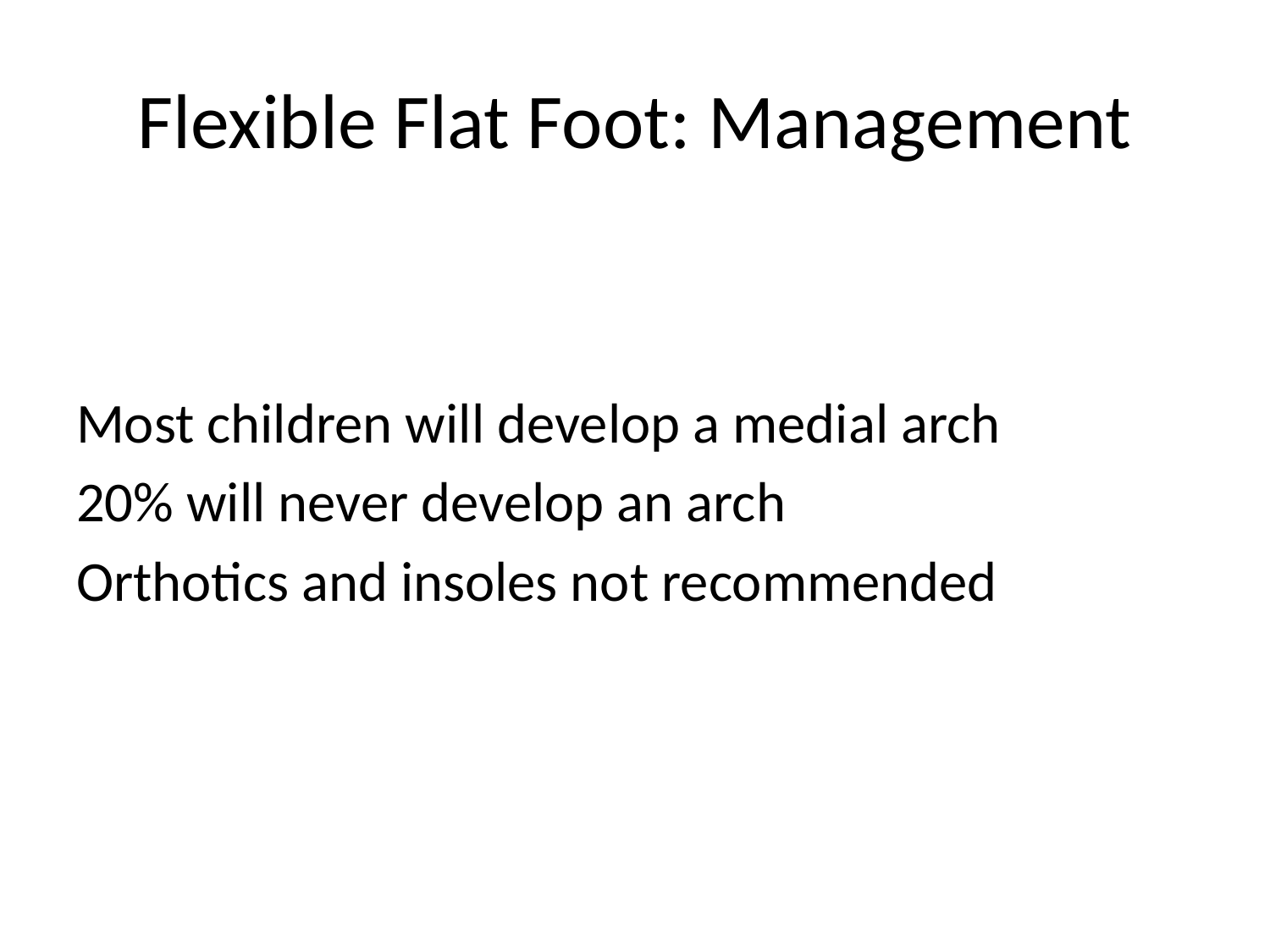

# Flexible Flat Foot: Management

Most children will develop a medial arch
20% will never develop an arch
Orthotics and insoles not recommended